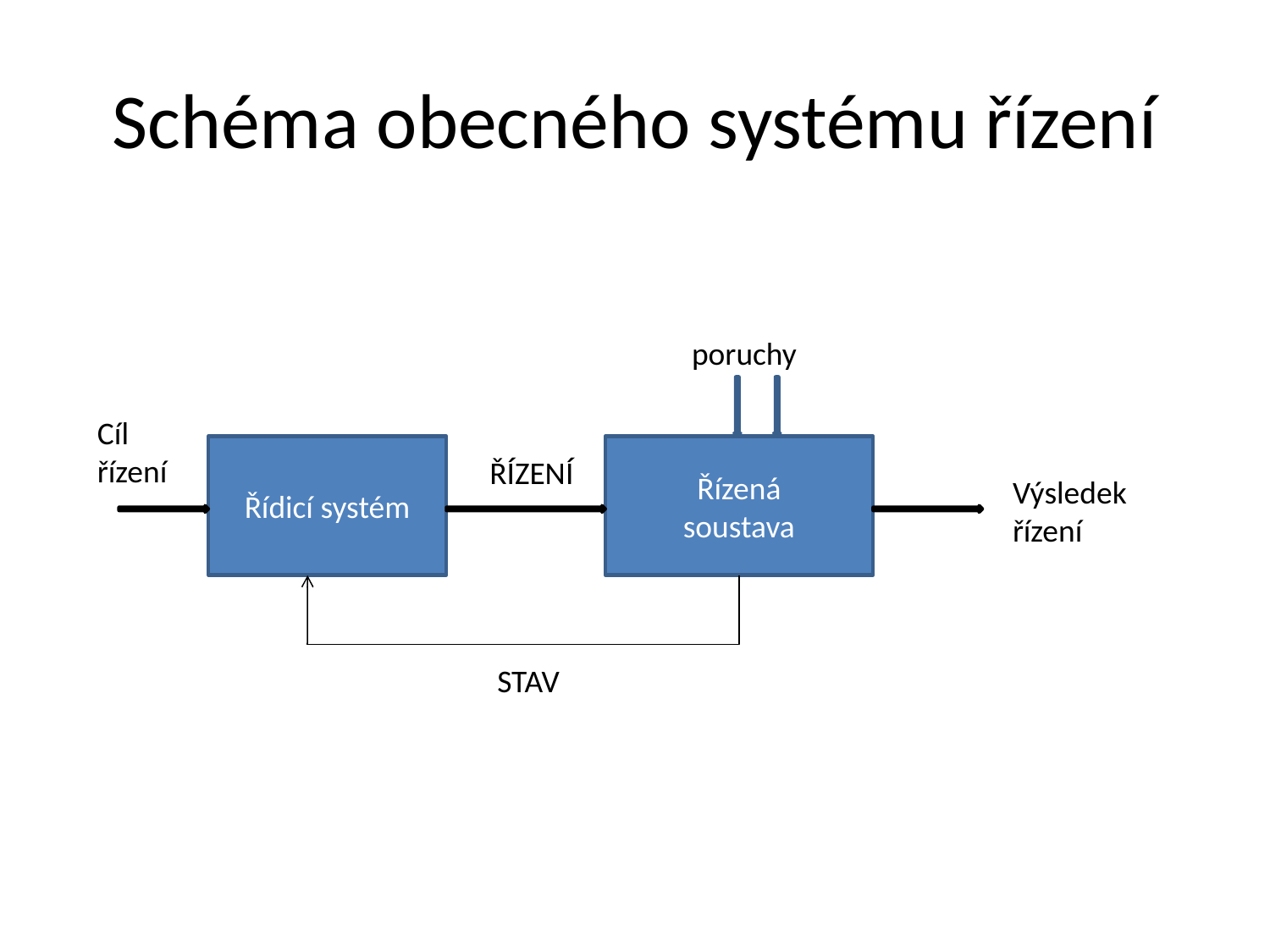

# Schéma obecného systému řízení

poruchy

Cíl
řízení
Řídicí systém
Řízená
soustava
ŘÍZENÍ
Výsledek
řízení

STAV